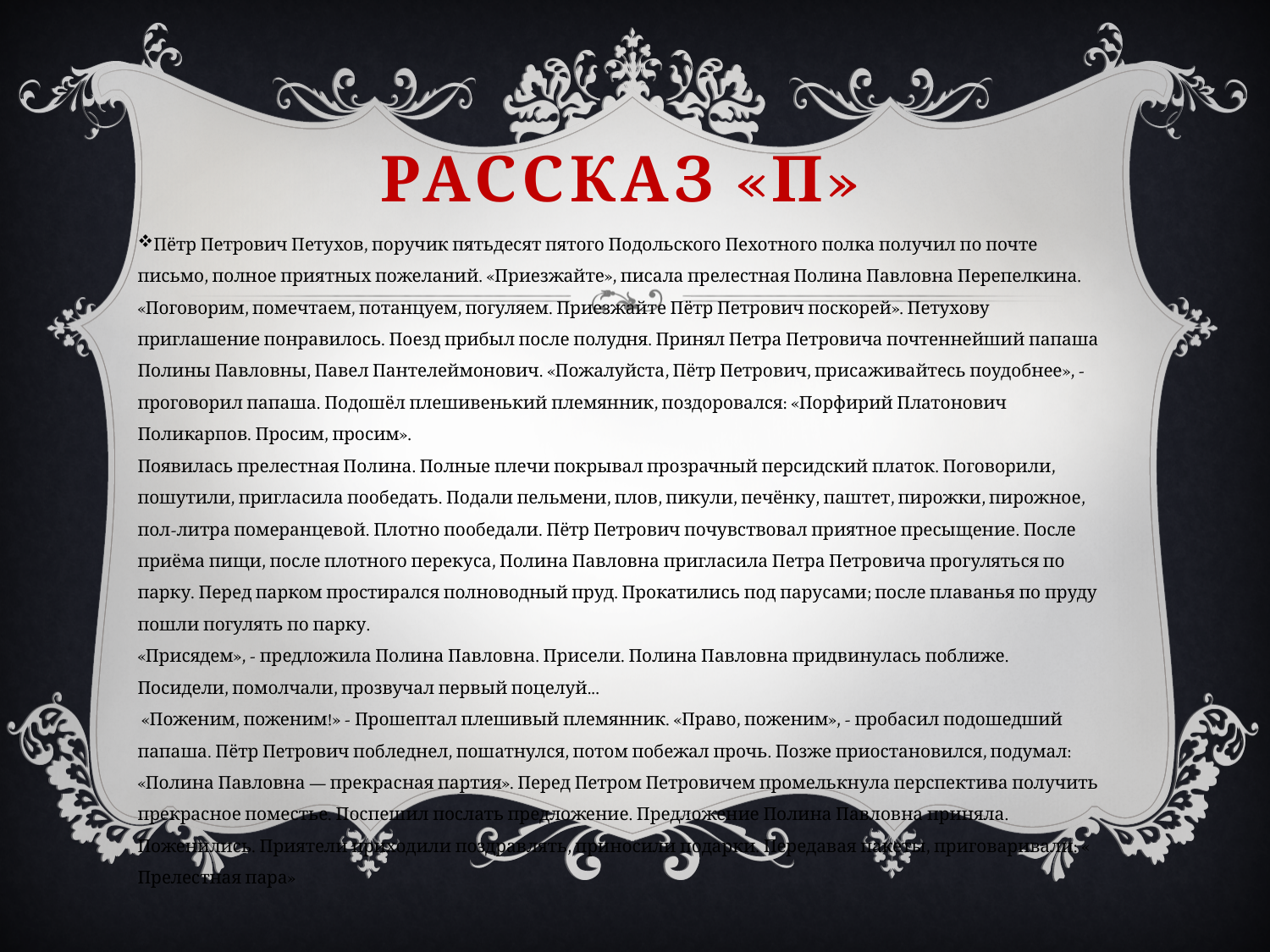

# Рассказ «П»
Пётр Петрович Петухов, поручик пятьдесят пятого Подольского Пехотного полка получил по почте письмо, полное приятных пожеланий. «Приезжайте», писала прелестная Полина Павловна Перепелкина. «Поговорим, помечтаем, потанцуем, погуляем. Приезжайте Пётр Петрович поскорей». Петухову приглашение понравилось. Поезд прибыл после полудня. Принял Петра Петровича почтеннейший папаша Полины Павловны, Павел Пантелеймонович. «Пожалуйста, Пётр Петрович, присаживайтесь поудобнее», - проговорил папаша. Подошёл плешивенький племянник, поздоровался: «Порфирий Платонович Поликарпов. Просим, просим».
Появилась прелестная Полина. Полные плечи покрывал прозрачный персидский платок. Поговорили, пошутили, пригласила пообедать. Подали пельмени, плов, пикули, печёнку, паштет, пирожки, пирожное, пол-литра померанцевой. Плотно пообедали. Пётр Петрович почувствовал приятное пресыщение. После приёма пищи, после плотного перекуса, Полина Павловна пригласила Петра Петровича прогуляться по парку. Перед парком простирался полноводный пруд. Прокатились под парусами; после плаванья по пруду пошли погулять по парку.
«Присядем», - предложила Полина Павловна. Присели. Полина Павловна придвинулась поближе. Посидели, помолчали, прозвучал первый поцелуй...
 «Поженим, поженим!» - Прошептал плешивый племянник. «Право, поженим», - пробасил подошедший папаша. Пётр Петрович побледнел, пошатнулся, потом побежал прочь. Позже приостановился, подумал: «Полина Павловна — прекрасная партия». Перед Петром Петровичем промелькнула перспектива получить прекрасное поместье. Поспешил послать предложение. Предложение Полина Павловна приняла. Поженились. Приятели приходили поздравлять, приносили подарки. Передавая пакеты, приговаривали: « Прелестная пара»